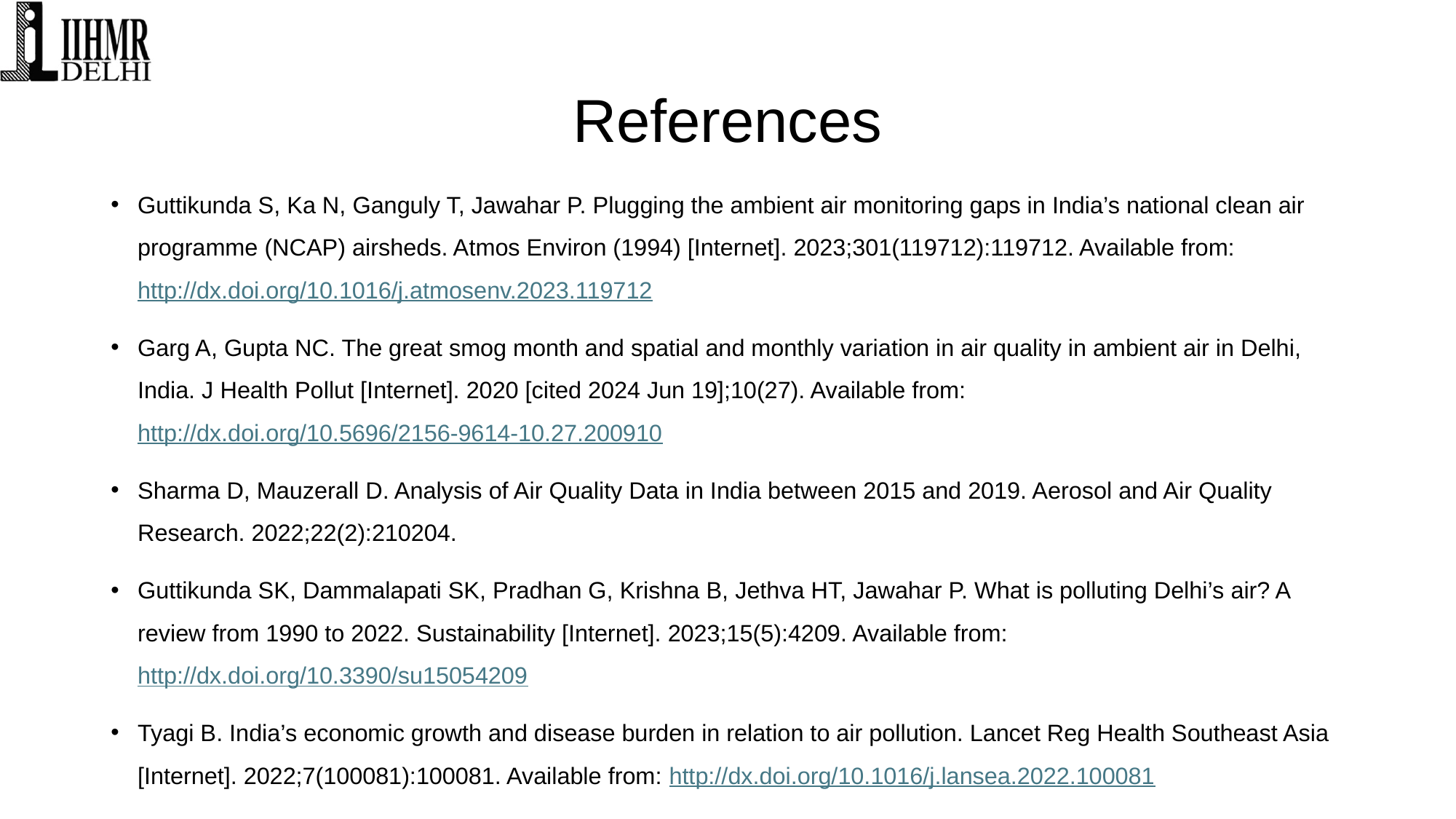

# References
Guttikunda S, Ka N, Ganguly T, Jawahar P. Plugging the ambient air monitoring gaps in India’s national clean air programme (NCAP) airsheds. Atmos Environ (1994) [Internet]. 2023;301(119712):119712. Available from: http://dx.doi.org/10.1016/j.atmosenv.2023.119712
Garg A, Gupta NC. The great smog month and spatial and monthly variation in air quality in ambient air in Delhi, India. J Health Pollut [Internet]. 2020 [cited 2024 Jun 19];10(27). Available from: http://dx.doi.org/10.5696/2156-9614-10.27.200910
Sharma D, Mauzerall D. Analysis of Air Quality Data in India between 2015 and 2019. Aerosol and Air Quality Research. 2022;22(2):210204.
Guttikunda SK, Dammalapati SK, Pradhan G, Krishna B, Jethva HT, Jawahar P. What is polluting Delhi’s air? A review from 1990 to 2022. Sustainability [Internet]. 2023;15(5):4209. Available from: http://dx.doi.org/10.3390/su15054209
Tyagi B. India’s economic growth and disease burden in relation to air pollution. Lancet Reg Health Southeast Asia [Internet]. 2022;7(100081):100081. Available from: http://dx.doi.org/10.1016/j.lansea.2022.100081